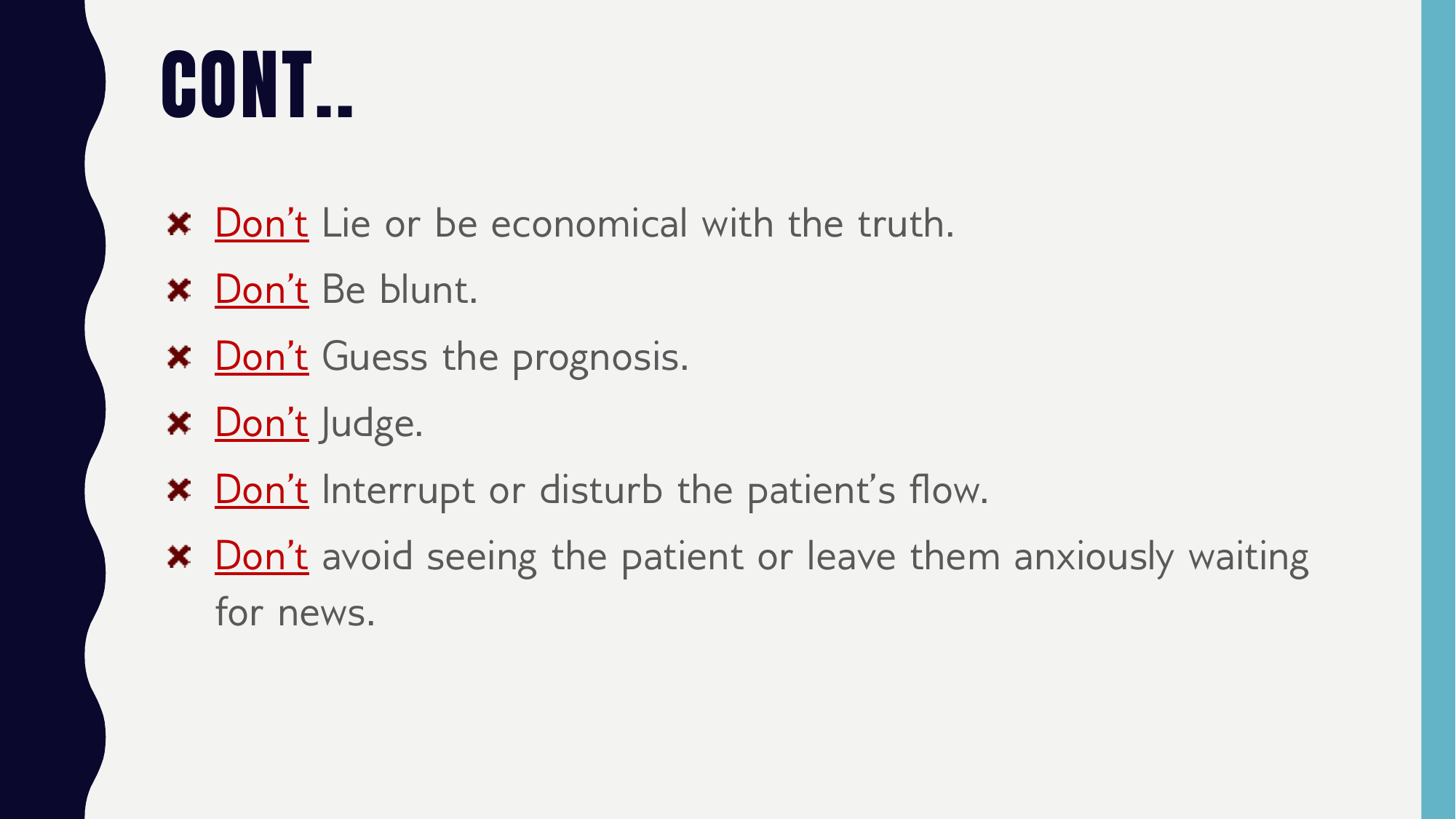

# CONT..
Don’t Lie or be economical with the truth.
Don’t Be blunt.
Don’t Guess the prognosis.
Don’t Judge.
Don’t Interrupt or disturb the patient’s flow.
Don’t avoid seeing the patient or leave them anxiously waiting for news.